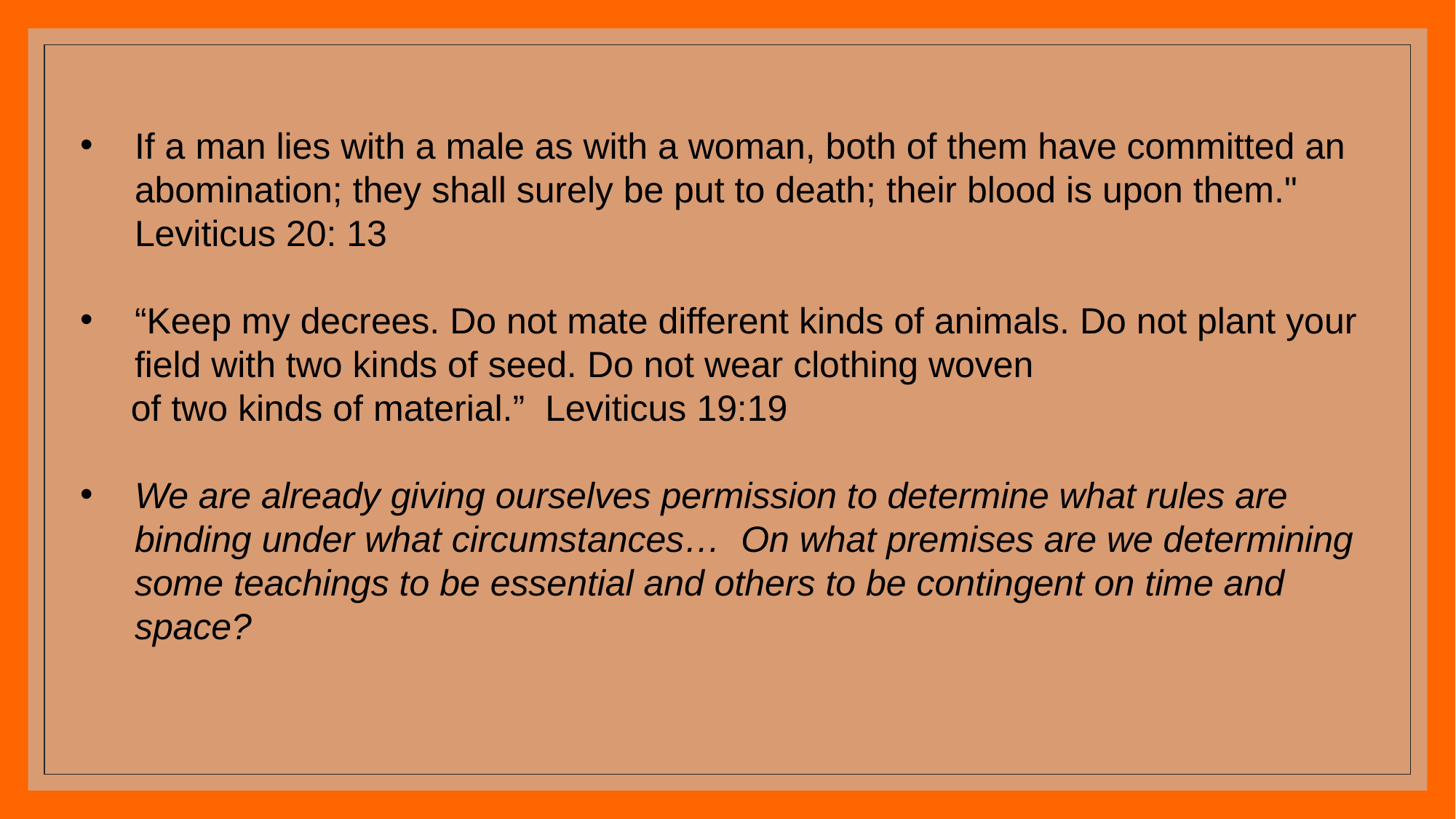

If a man lies with a male as with a woman, both of them have committed an abomination; they shall surely be put to death; their blood is upon them." Leviticus 20: 13

“Keep my decrees. Do not mate different kinds of animals. Do not plant your field with two kinds of seed. Do not wear clothing woven
     of two kinds of material.”  Leviticus 19:19

We are already giving ourselves permission to determine what rules are binding under what circumstances…  On what premises are we determining some teachings to be essential and others to be contingent on time and space?